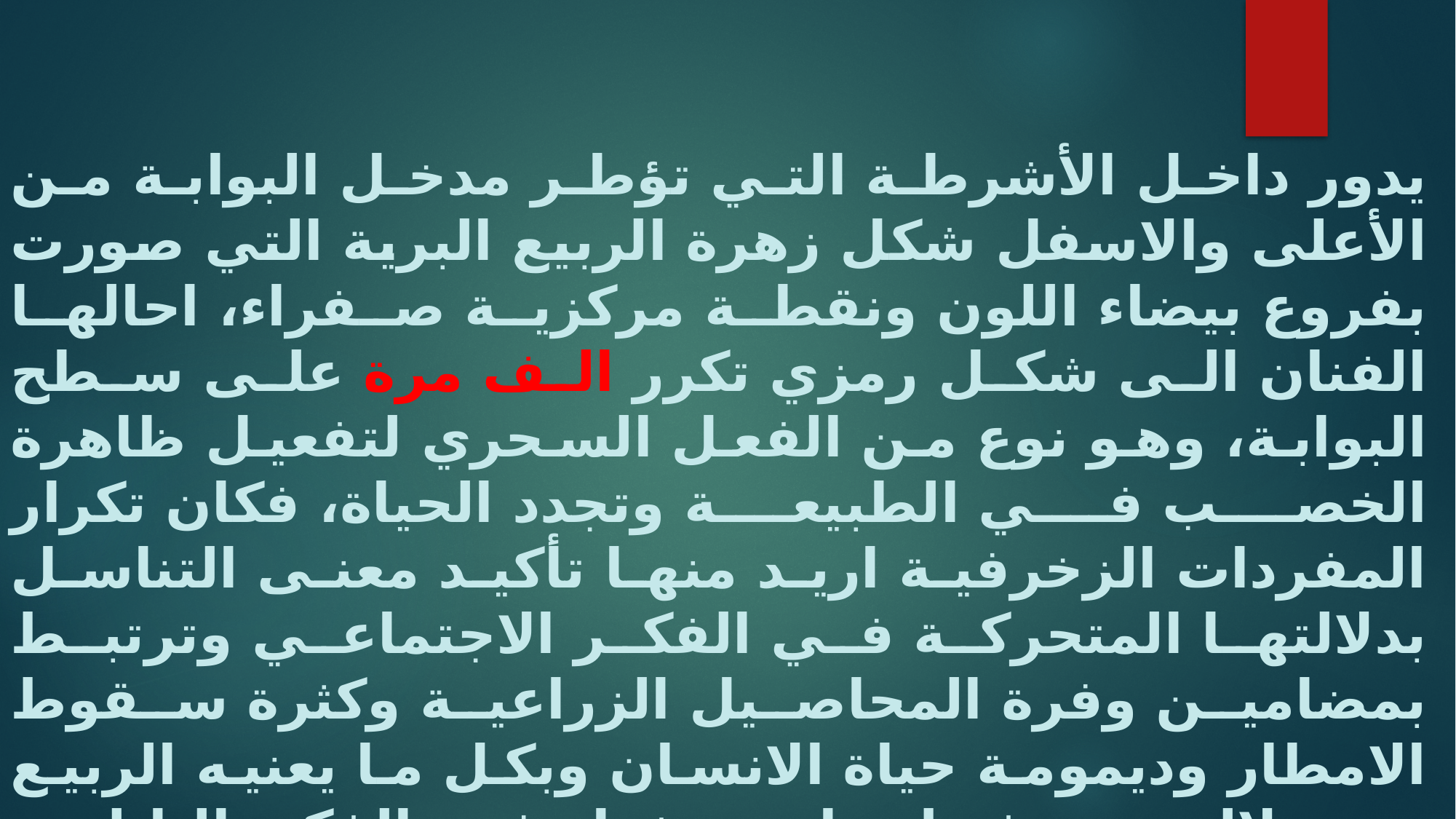

يدور داخل الأشرطة التي تؤطر مدخل البوابة من الأعلى والاسفل شكل زهرة الربيع البرية التي صورت بفروع بيضاء اللون ونقطة مركزية صفراء، احالها الفنان الى شكل رمزي تكرر الف مرة على سطح البوابة، وهو نوع من الفعل السحري لتفعيل ظاهرة الخصب في الطبيعة وتجدد الحياة، فكان تكرار المفردات الزخرفية اريد منها تأكيد معنى التناسل بدلالتها المتحركة في الفكر الاجتماعي وترتبط بمضامين وفرة المحاصيل الزراعية وكثرة سقوط الامطار وديمومة حياة الانسان وبكل ما يعنيه الربيع من دلاله. وتحتفظ بوابة عشتار في الفكر البابلي، بشفرة التقديس والتبجيل، ذلك أنه دلالة الآلهة.